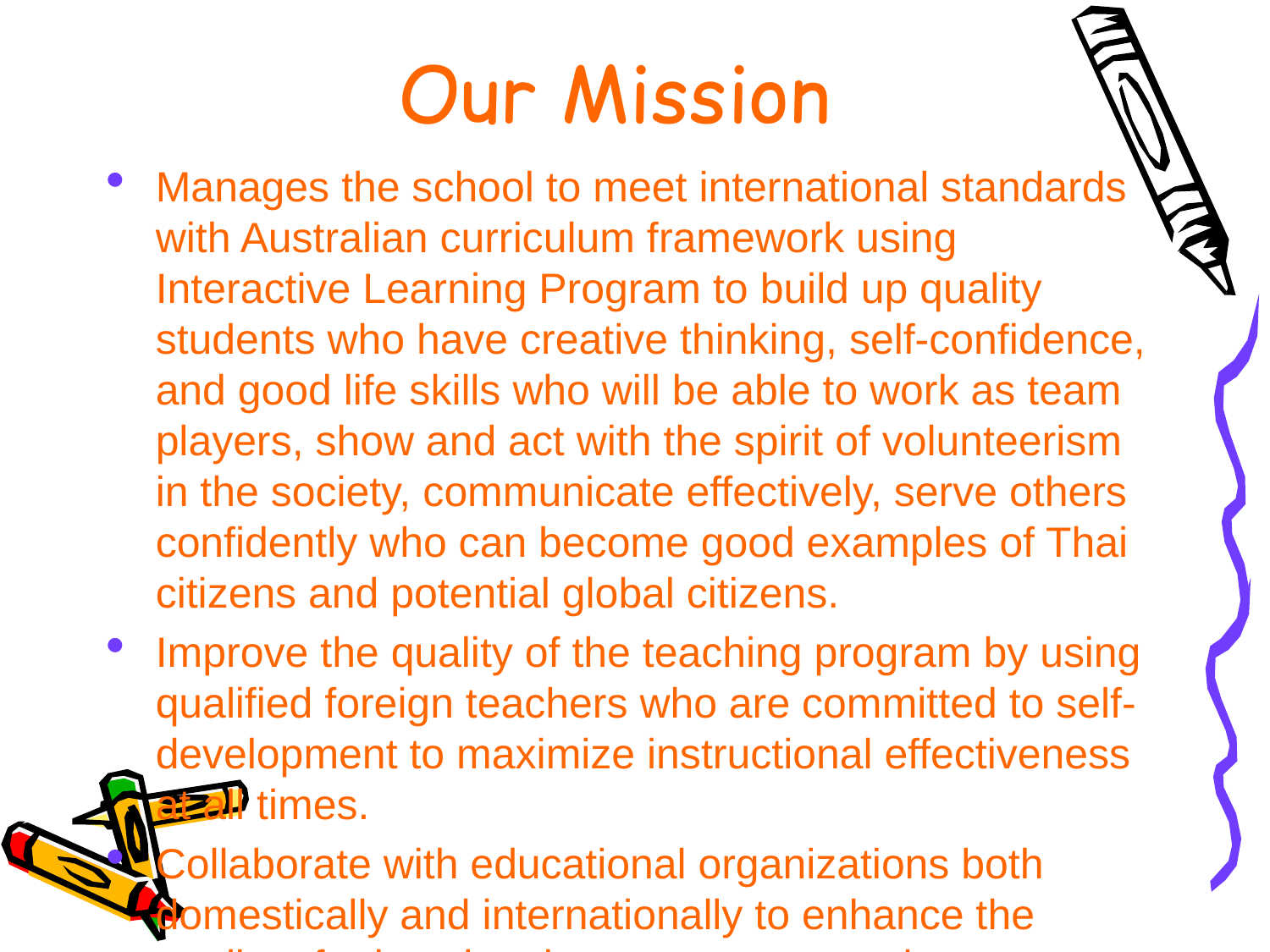

# Our Mission
Manages the school to meet international standards with Australian curriculum framework using Interactive Learning Program to build up quality students who have creative thinking, self-confidence, and good life skills who will be able to work as team players, show and act with the spirit of volunteerism in the society, communicate effectively, serve others confidently who can become good examples of Thai citizens and potential global citizens.
Improve the quality of the teaching program by using qualified foreign teachers who are committed to self-development to maximize instructional effectiveness at all times.
Collaborate with educational organizations both domestically and internationally to enhance the quality of educational management service.